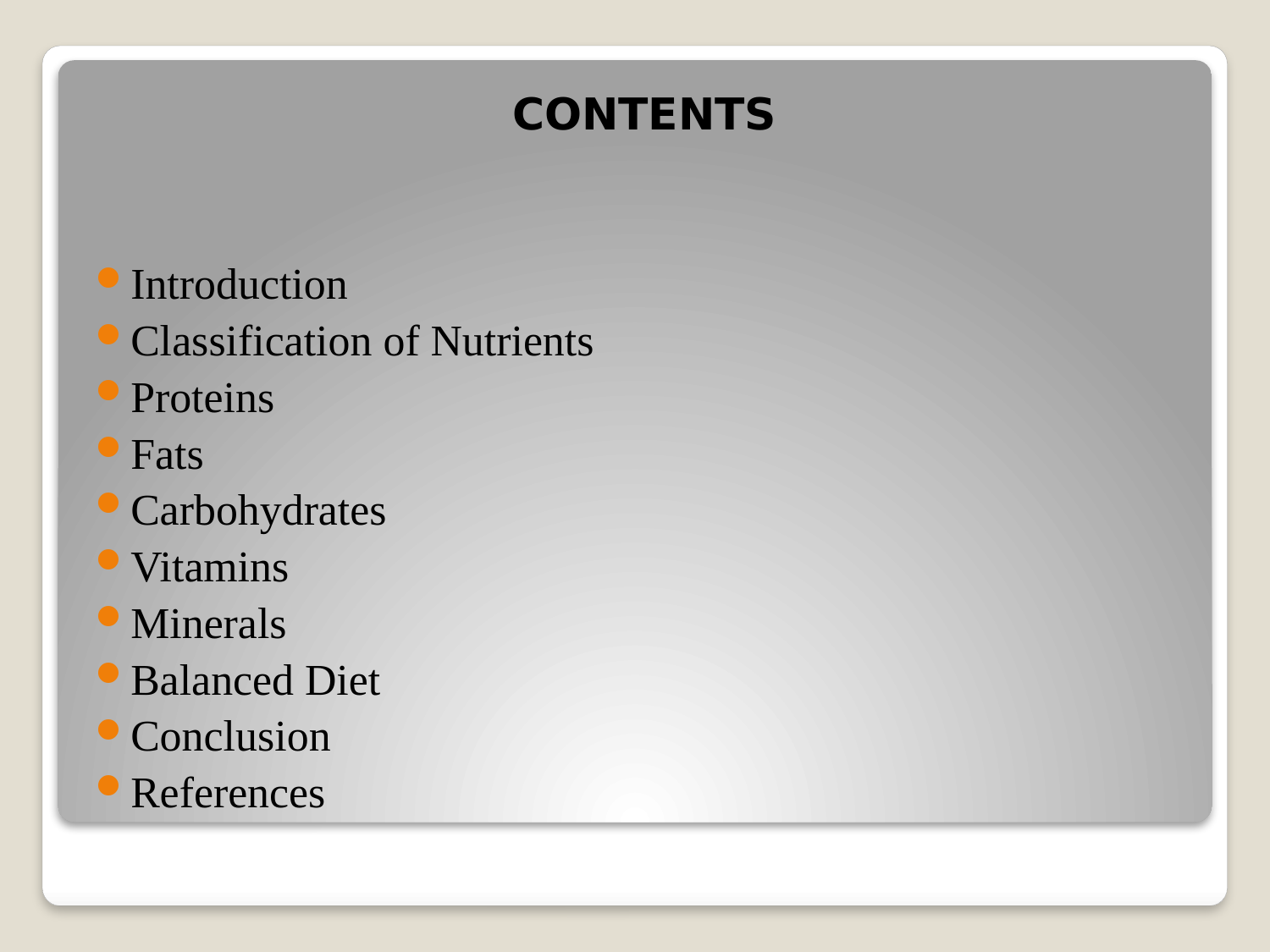

CONTENTS

Introduction
Classification of Nutrients
Proteins
Fats
Carbohydrates
Vitamins
Minerals
Balanced Diet
Conclusion
References